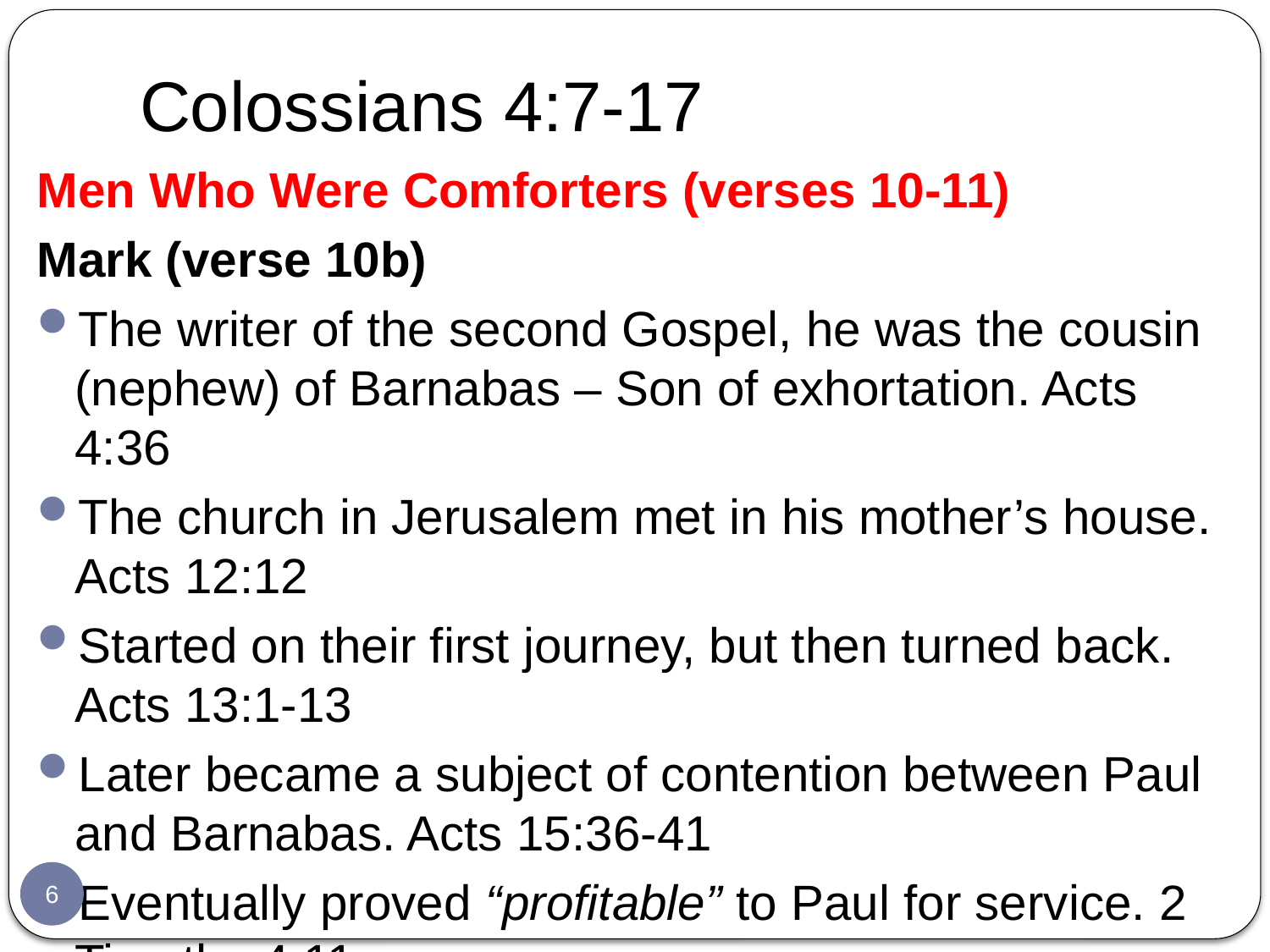

# Colossians 4:7-17
Men Who Were Comforters (verses 10-11)
Mark (verse 10b)
The writer of the second Gospel, he was the cousin (nephew) of Barnabas – Son of exhortation. Acts 4:36
The church in Jerusalem met in his mother’s house. Acts 12:12
Started on their first journey, but then turned back. Acts 13:1-13
Later became a subject of contention between Paul and Barnabas. Acts 15:36-41
Eventually proved “profitable” to Paul for service. 2 Timothy 4:11
 He is now included with those who Paul said “proved to be a comfort to me”
6